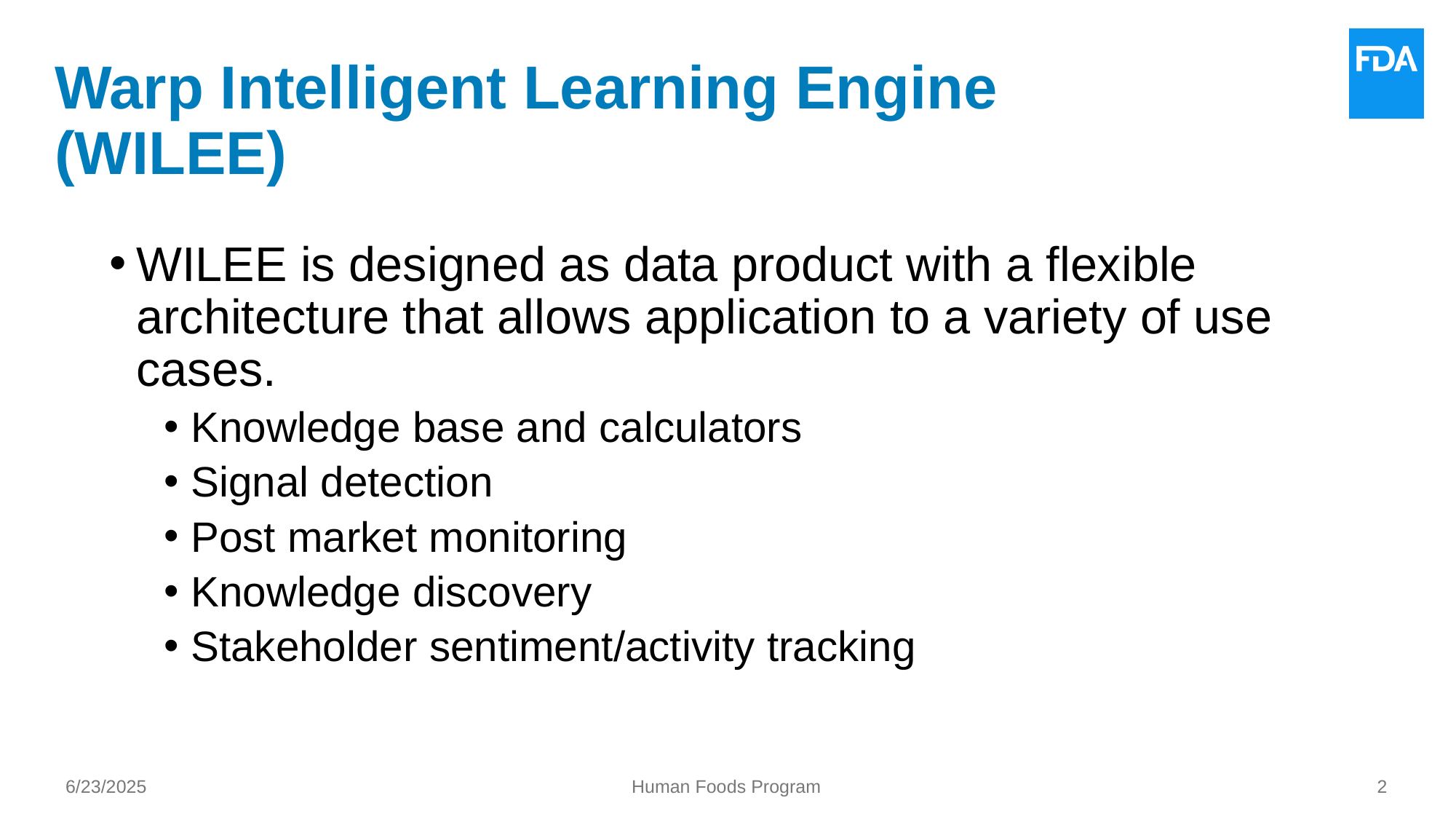

# Warp Intelligent Learning Engine (WILEE)
WILEE is designed as data product with a flexible architecture that allows application to a variety of use cases.
Knowledge base and calculators
Signal detection
Post market monitoring
Knowledge discovery
Stakeholder sentiment/activity tracking
6/23/2025
Human Foods Program
2